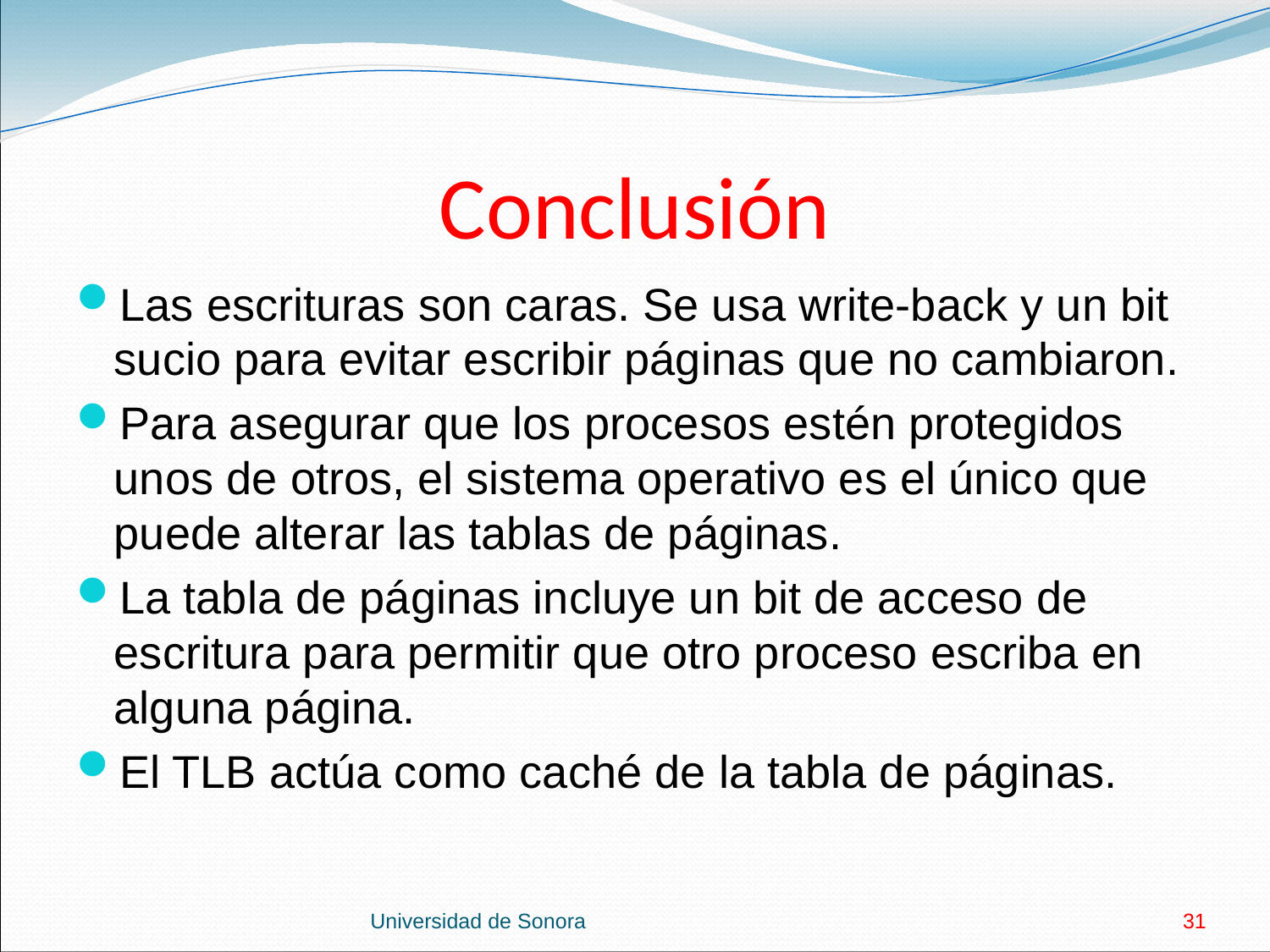

# Conclusión
Las escrituras son caras. Se usa write-back y un bit sucio para evitar escribir páginas que no cambiaron.
Para asegurar que los procesos estén protegidos unos de otros, el sistema operativo es el único que puede alterar las tablas de páginas.
La tabla de páginas incluye un bit de acceso de escritura para permitir que otro proceso escriba en alguna página.
El TLB actúa como caché de la tabla de páginas.
Universidad de Sonora
31